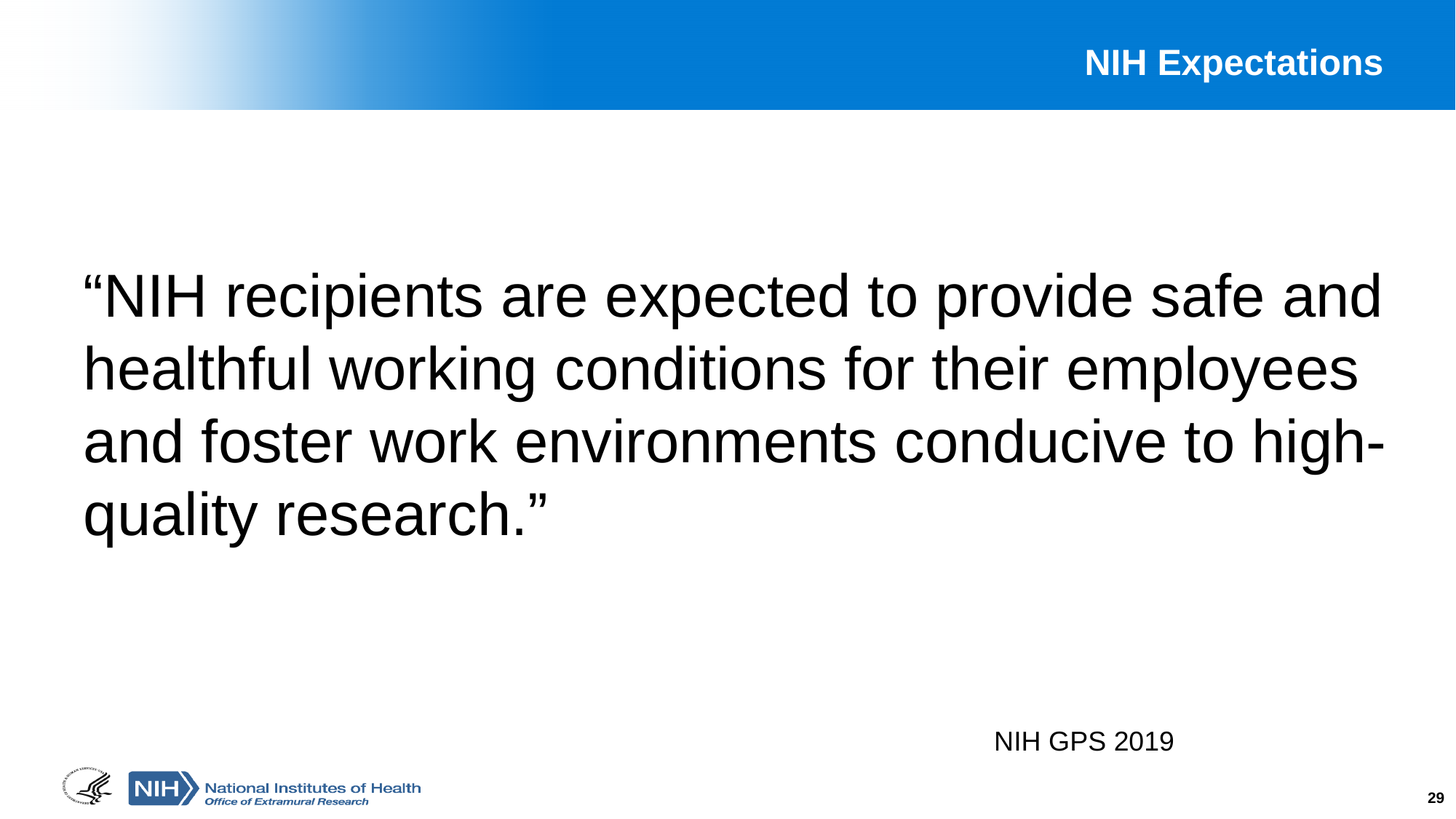

# NIH Expectations
“NIH recipients are expected to provide safe and healthful working conditions for their employees and foster work environments conducive to high-quality research.”
NIH GPS 2019
29